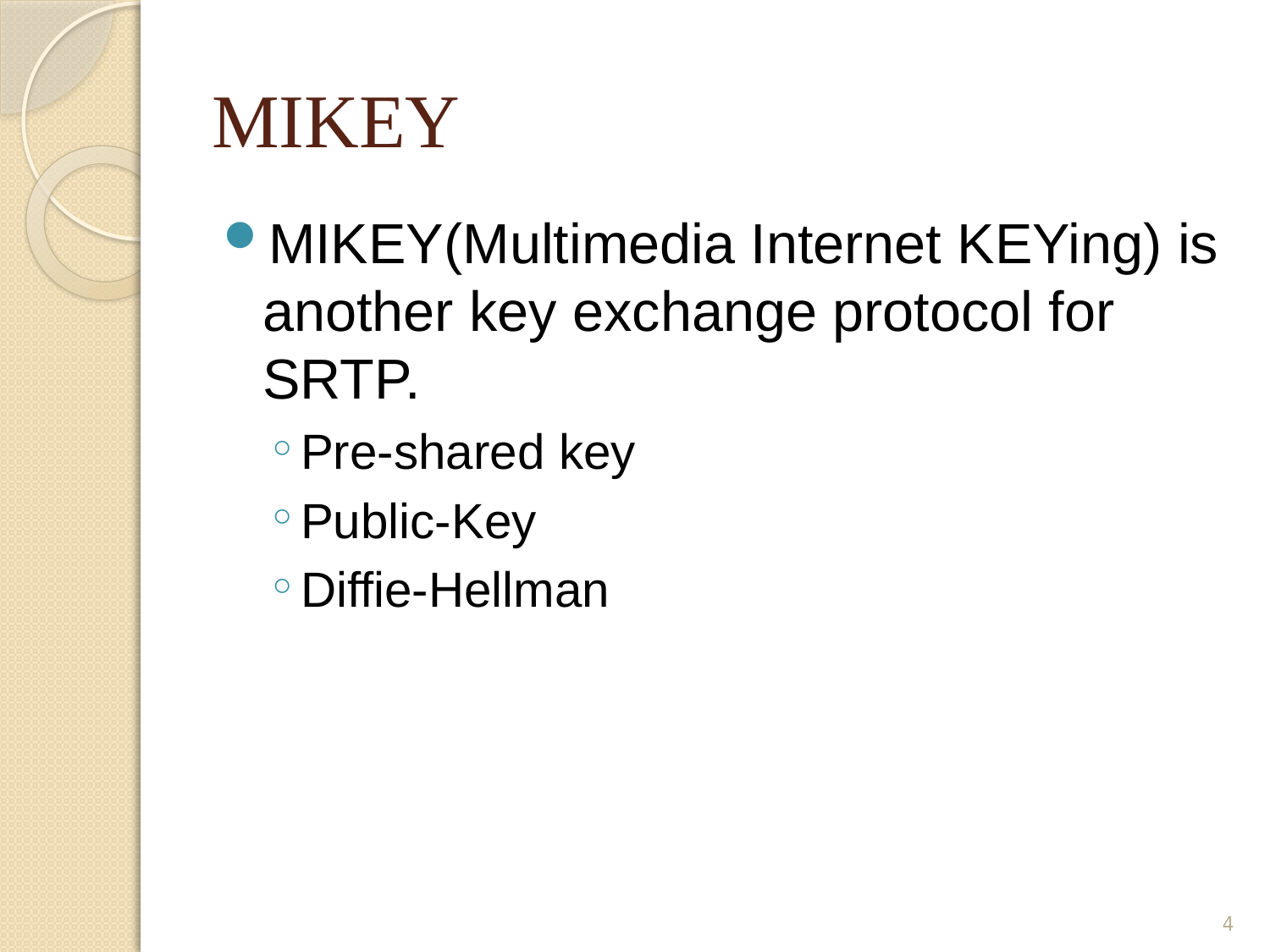

# MIKEY
MIKEY(Multimedia Internet KEYing) is another key exchange protocol for SRTP.
Pre-shared key
Public-Key
Diffie-Hellman

4